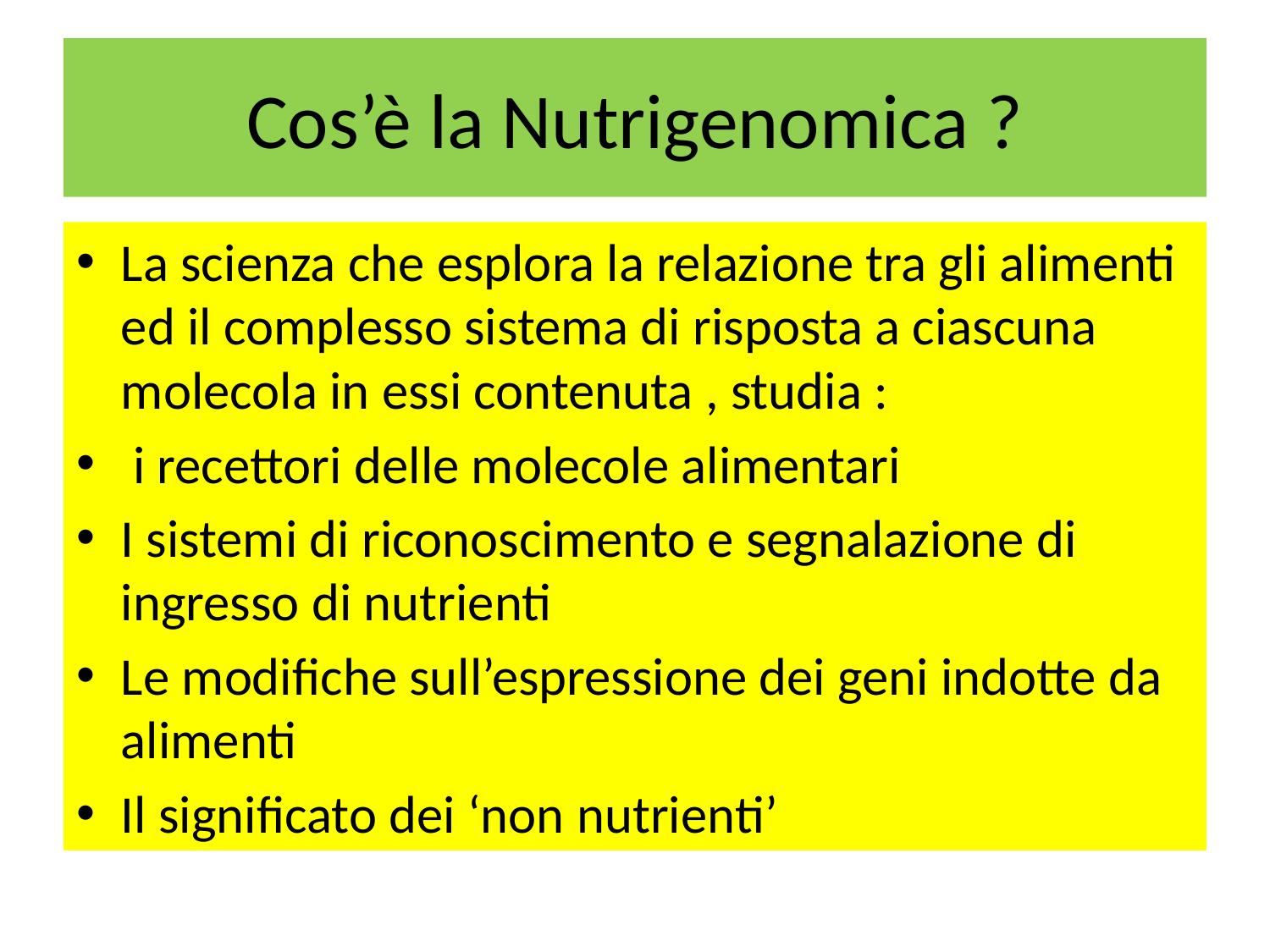

# Cos’è la Nutrigenomica ?
La scienza che esplora la relazione tra gli alimenti ed il complesso sistema di risposta a ciascuna molecola in essi contenuta , studia :
 i recettori delle molecole alimentari
I sistemi di riconoscimento e segnalazione di ingresso di nutrienti
Le modifiche sull’espressione dei geni indotte da alimenti
Il significato dei ‘non nutrienti’